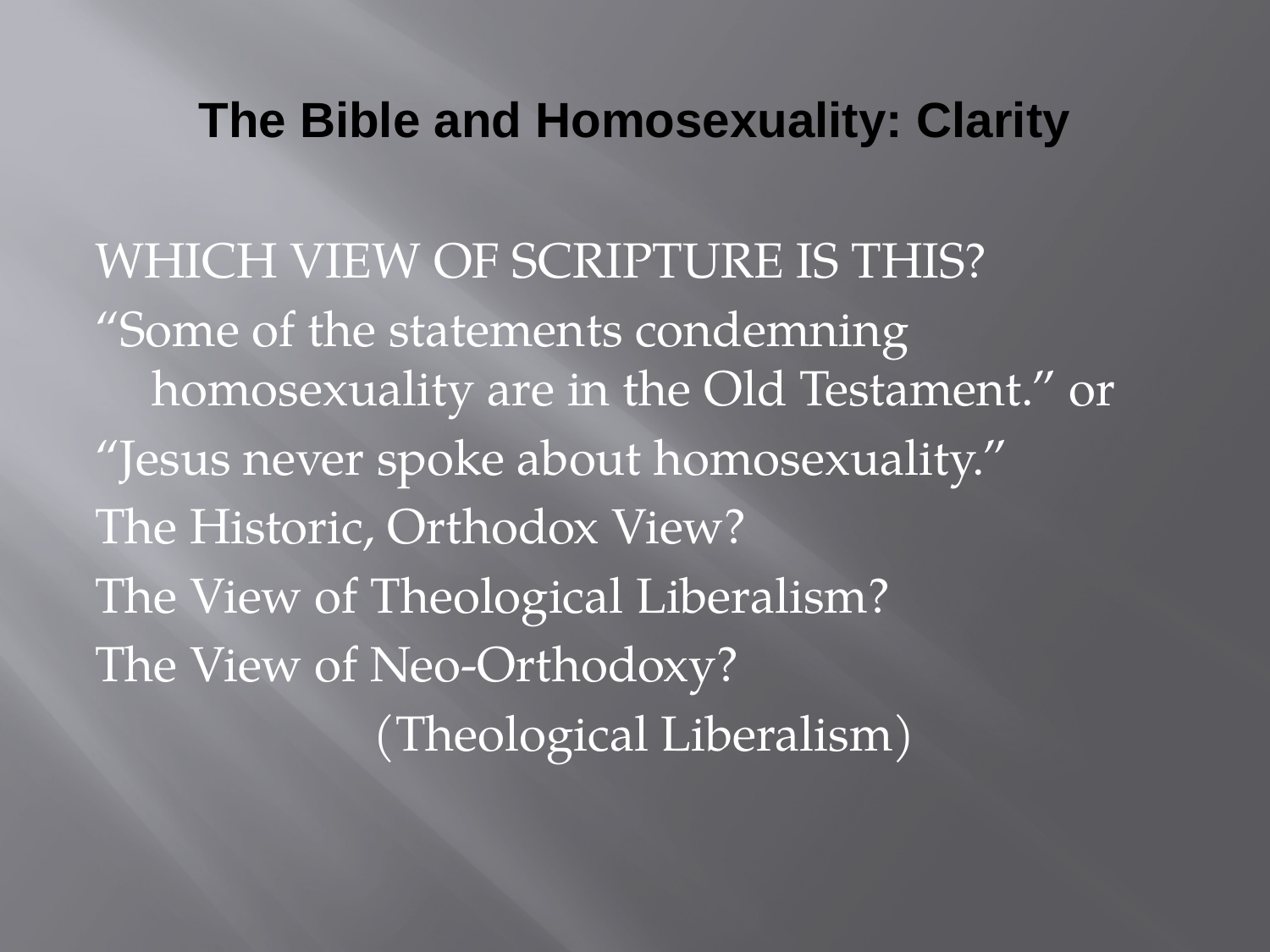

# The Bible and Homosexuality: Clarity
WHICH VIEW OF SCRIPTURE IS THIS?
“Some of the statements condemning homosexuality are in the Old Testament.” or
“Jesus never spoke about homosexuality.”
The Historic, Orthodox View?
The View of Theological Liberalism?
The View of Neo-Orthodoxy?
(Theological Liberalism)